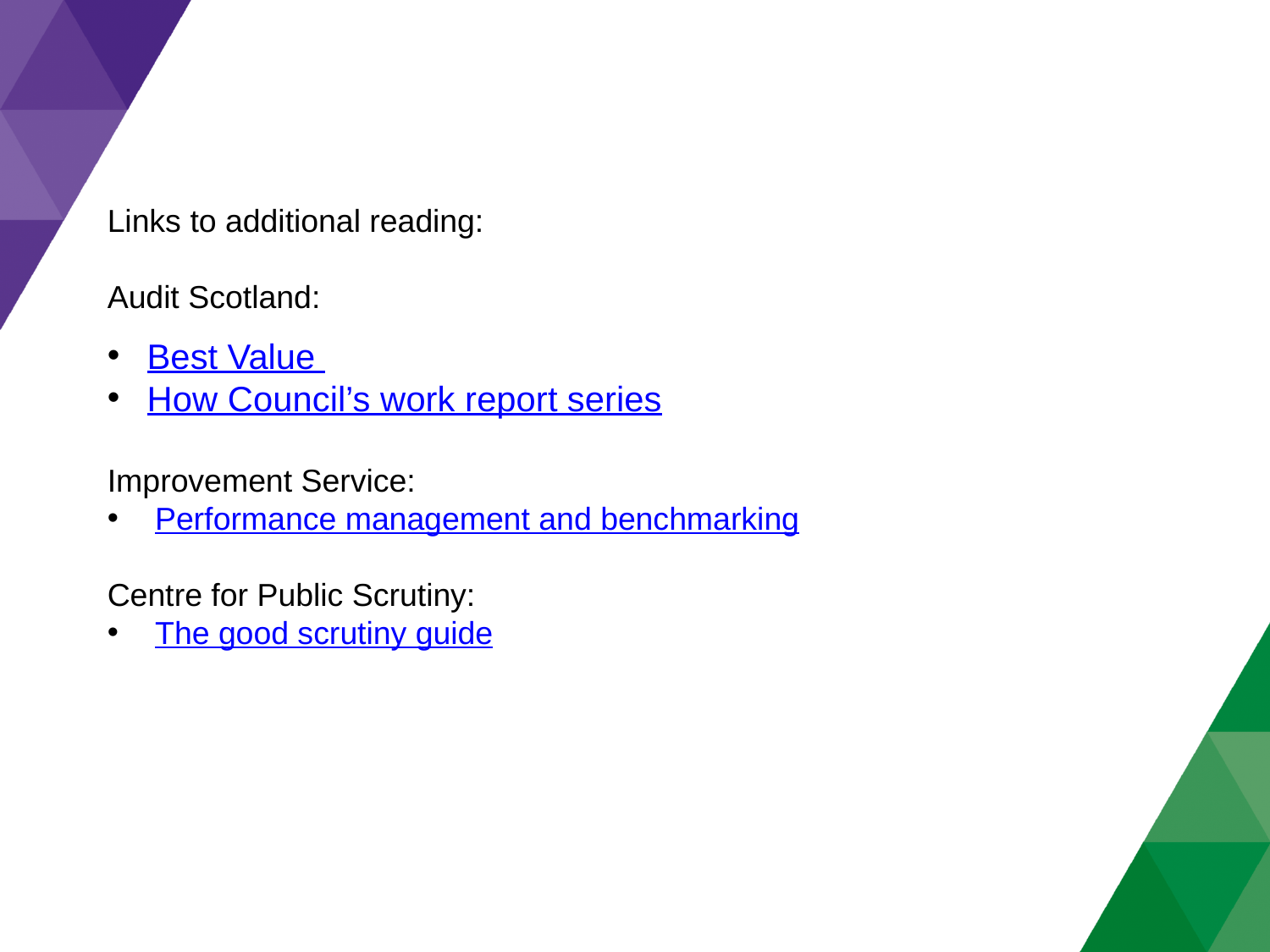

Links to additional reading:

Audit Scotland:

Best Value
How Council’s work report series

Improvement Service:
Performance management and benchmarking

Centre for Public Scrutiny:
The good scrutiny guide